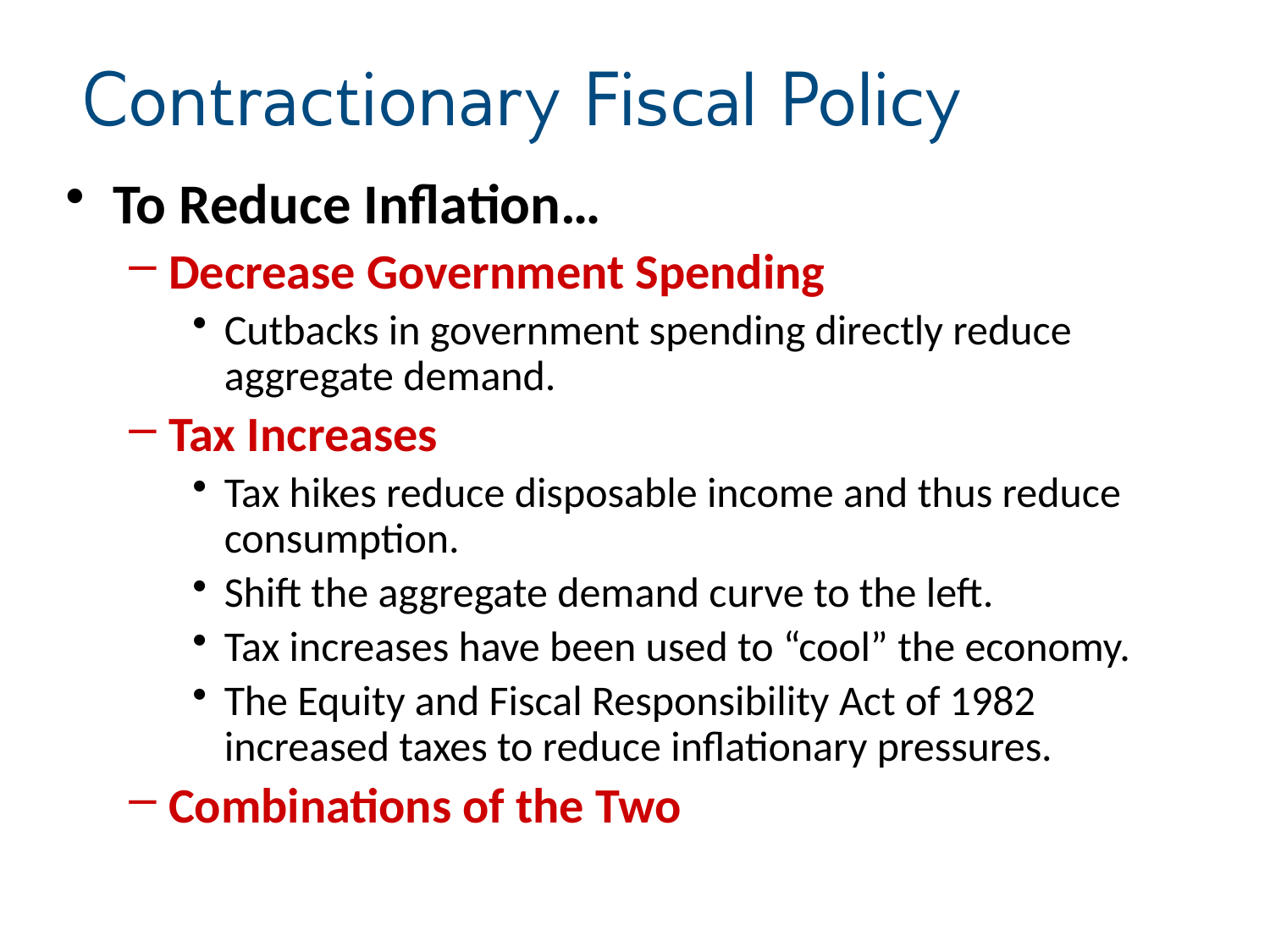

# Contractionary Fiscal Policy
To Reduce Inflation…
Decrease Government Spending
Cutbacks in government spending directly reduce aggregate demand.
Tax Increases
Tax hikes reduce disposable income and thus reduce consumption.
Shift the aggregate demand curve to the left.
Tax increases have been used to “cool” the economy.
The Equity and Fiscal Responsibility Act of 1982 increased taxes to reduce inflationary pressures.
Combinations of the Two